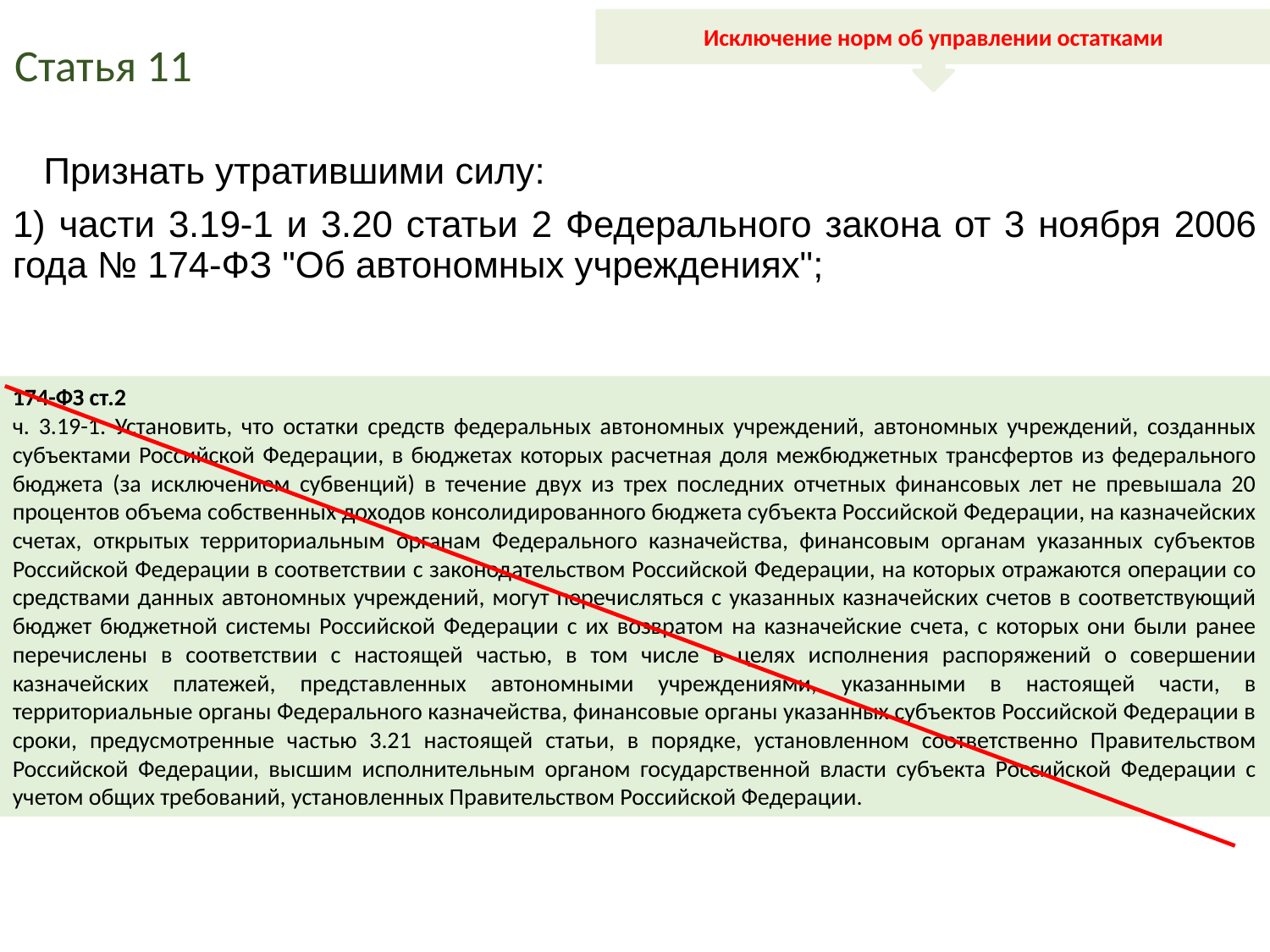

Исключение норм об управлении остатками
# Статья 11
   Признать утратившими силу:
1) части 3.19-1 и 3.20 статьи 2 Федерального закона от 3 ноября 2006 года № 174-ФЗ "Об автономных учреждениях";

174-ФЗ ст.2
ч. 3.19-1. Установить, что остатки средств федеральных автономных учреждений, автономных учреждений, созданных субъектами Российской Федерации, в бюджетах которых расчетная доля межбюджетных трансфертов из федерального бюджета (за исключением субвенций) в течение двух из трех последних отчетных финансовых лет не превышала 20 процентов объема собственных доходов консолидированного бюджета субъекта Российской Федерации, на казначейских счетах, открытых территориальным органам Федерального казначейства, финансовым органам указанных субъектов Российской Федерации в соответствии с законодательством Российской Федерации, на которых отражаются операции со средствами данных автономных учреждений, могут перечисляться с указанных казначейских счетов в соответствующий бюджет бюджетной системы Российской Федерации с их возвратом на казначейские счета, с которых они были ранее перечислены в соответствии с настоящей частью, в том числе в целях исполнения распоряжений о совершении казначейских платежей, представленных автономными учреждениями, указанными в настоящей части, в территориальные органы Федерального казначейства, финансовые органы указанных субъектов Российской Федерации в сроки, предусмотренные частью 3.21 настоящей статьи, в порядке, установленном соответственно Правительством Российской Федерации, высшим исполнительным органом государственной власти субъекта Российской Федерации с учетом общих требований, установленных Правительством Российской Федерации.